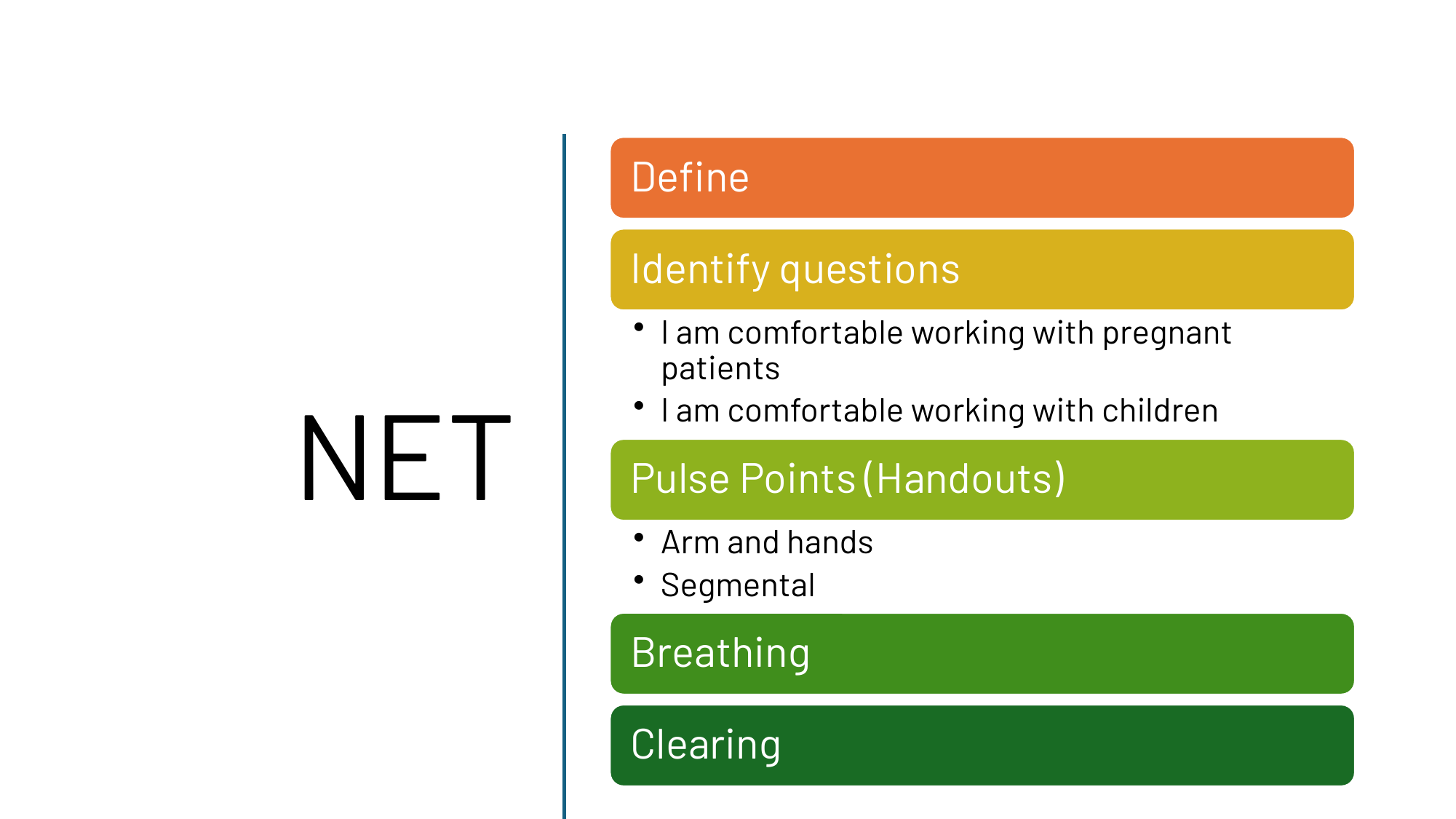

# NET
Define
Identify questions
I am comfortable working with pregnant patients
I am comfortable working with children
Pulse Points (Handouts)
Arm and hands
Segmental
Breathing
Clearing